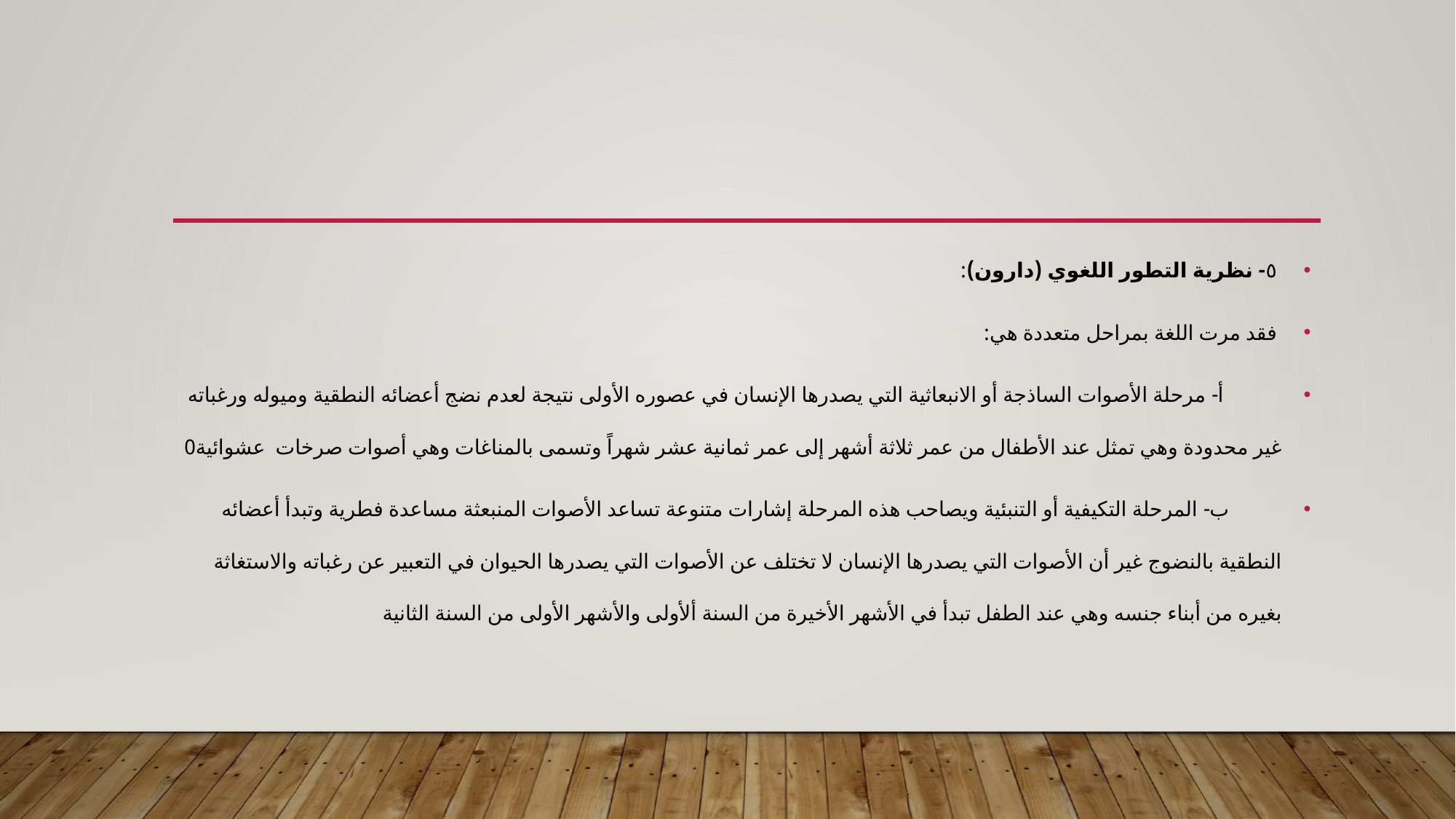

#
 ٥- نظرية التطور اللغوي (دارون):
 فقد مرت اللغة بمراحل متعددة هي:
           أ- مرحلة الأصوات الساذجة أو الانبعاثية التي يصدرها الإنسان في عصوره الأولى نتيجة لعدم نضج أعضائه النطقية وميوله ورغباته غير محدودة وهي تمثل عند الأطفال من عمر ثلاثة أشهر إلى عمر ثمانية عشر شهراً وتسمى بالمناغات وهي أصوات صرخات  عشوائية0
          ب- المرحلة التكيفية أو التنبئية ويصاحب هذه المرحلة إشارات متنوعة تساعد الأصوات المنبعثة مساعدة فطرية وتبدأ أعضائه النطقية بالنضوج غير أن الأصوات التي يصدرها الإنسان لا تختلف عن الأصوات التي يصدرها الحيوان في التعبير عن رغباته والاستغاثة بغيره من أبناء جنسه وهي عند الطفل تبدأ في الأشهر الأخيرة من السنة ألأولى والأشهر الأولى من السنة الثانية